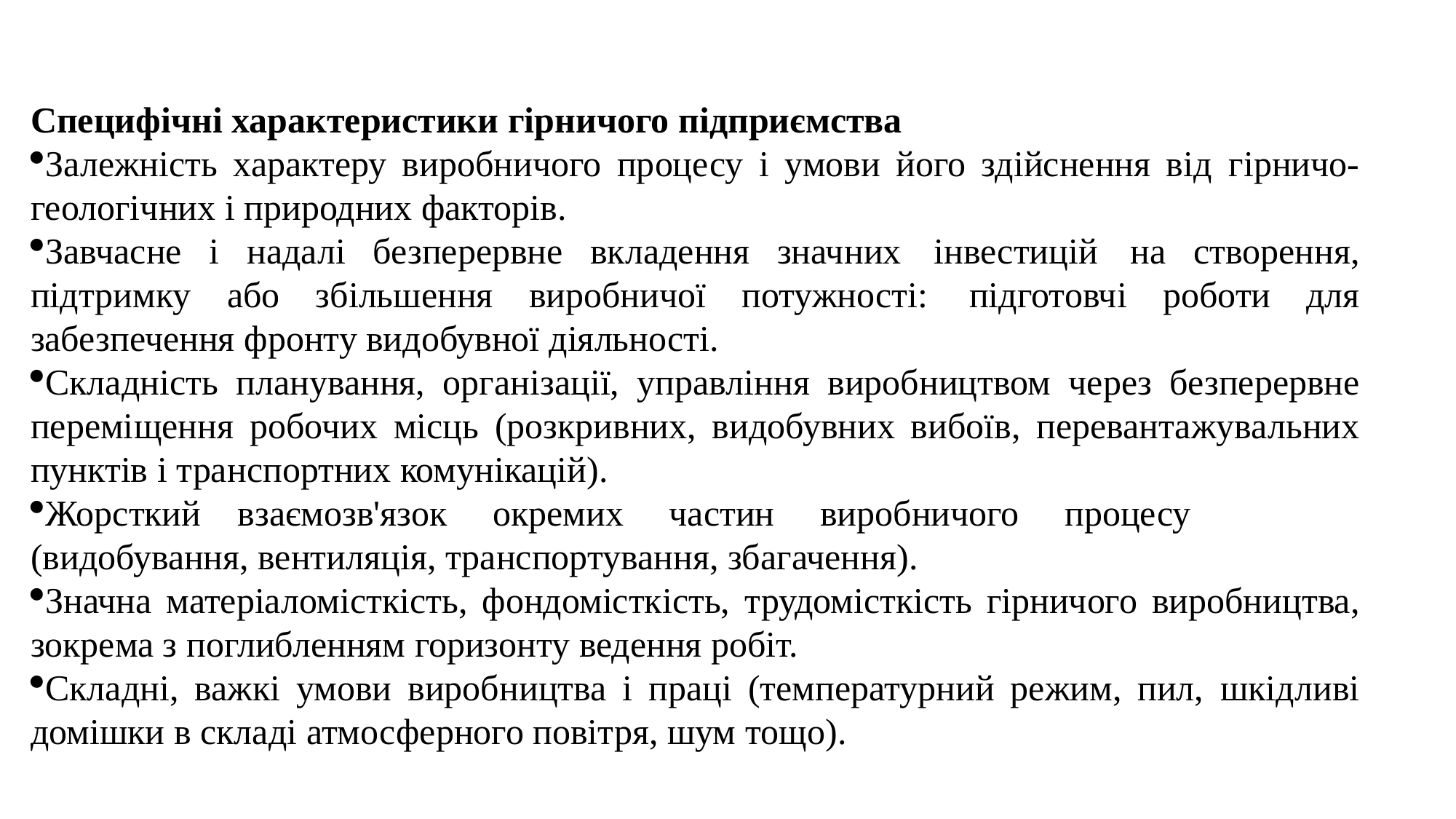

Специфічні характеристики гірничого підприємства
Залежність характеру виробничого процесу і умови його здійснення від гірничо-геологічних і природних факторів.
Завчасне і надалі безперервне вкладення значних інвестицій на створення, підтримку або збільшення виробничої потужності: підготовчі роботи для забезпечення фронту видобувної діяльності.
Складність планування, організації, управління виробництвом через безперервне переміщення робочих місць (розкривних, видобувних вибоїв, перевантажувальних пунктів і транспортних комунікацій).
Жорсткий    взаємозв'язок     окремих     частин     виробничого     процесу
(видобування, вентиляція, транспортування, збагачення).
Значна матеріаломісткість, фондомісткість, трудомісткість гірничого виробництва, зокрема з поглибленням горизонту ведення робіт.
Складні, важкі умови виробництва і праці (температурний режим, пил, шкідливі домішки в складі атмосферного повітря, шум тощо).